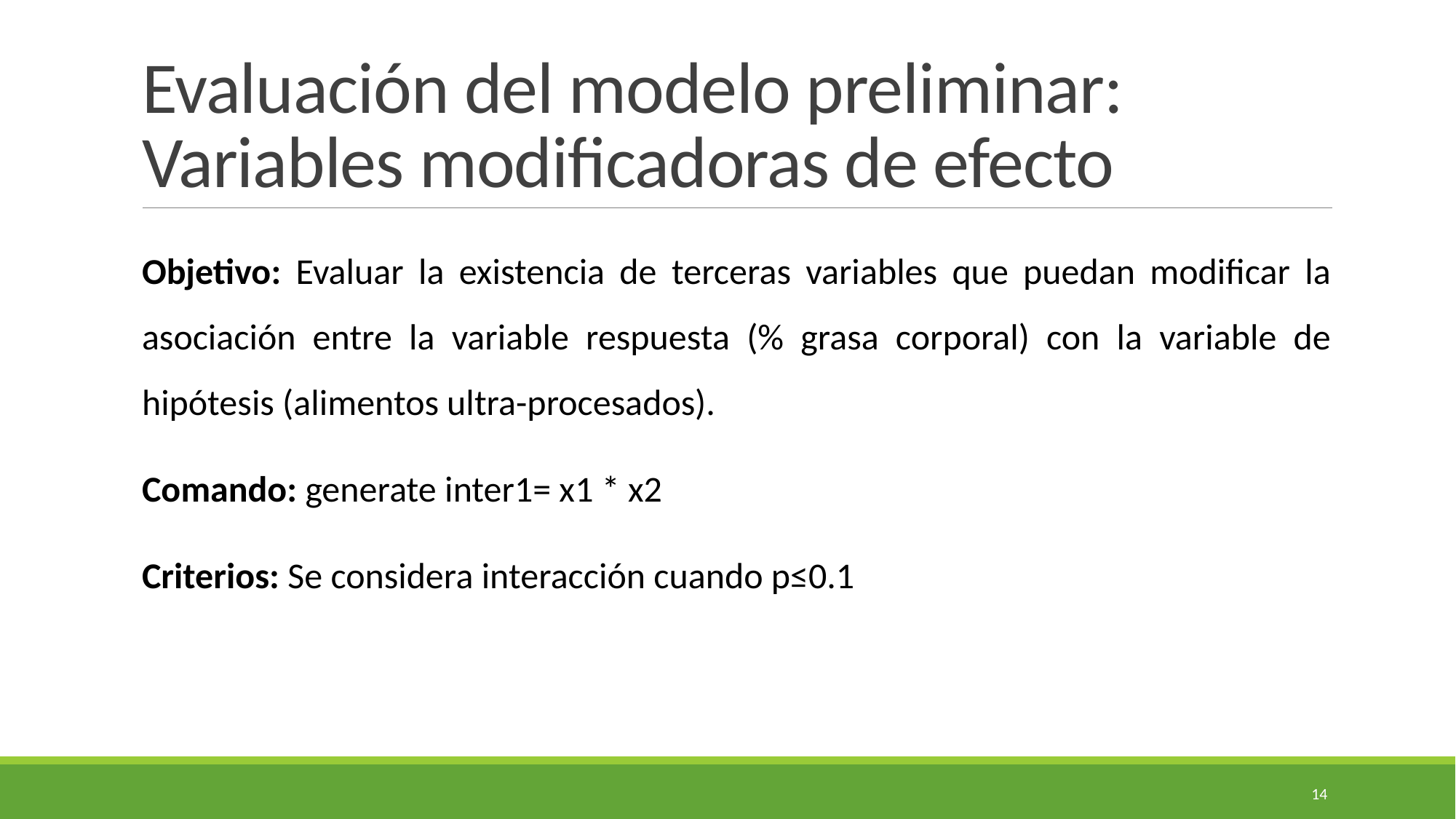

# Evaluación del modelo preliminar: Variables modificadoras de efecto
Objetivo: Evaluar la existencia de terceras variables que puedan modificar la asociación entre la variable respuesta (% grasa corporal) con la variable de hipótesis (alimentos ultra-procesados).
Comando: generate inter1= x1 * x2
Criterios: Se considera interacción cuando p≤0.1
14